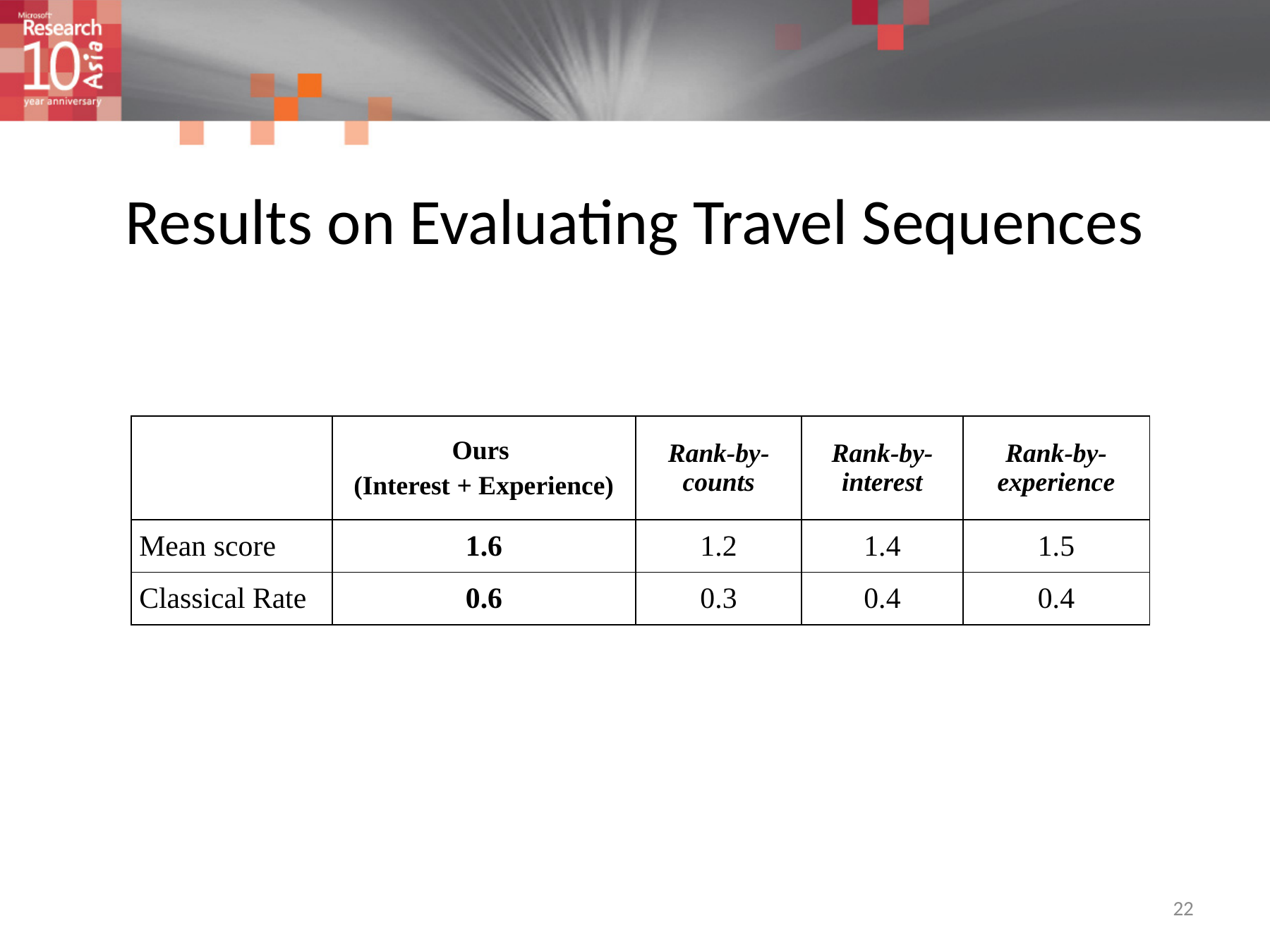

# Results on Evaluating Travel Sequences
|  | Ours (Interest + Experience) | Rank-by-counts | Rank-by-interest | Rank-by-experience |
| --- | --- | --- | --- | --- |
| Mean score | 1.6 | 1.2 | 1.4 | 1.5 |
| Classical Rate | 0.6 | 0.3 | 0.4 | 0.4 |
22